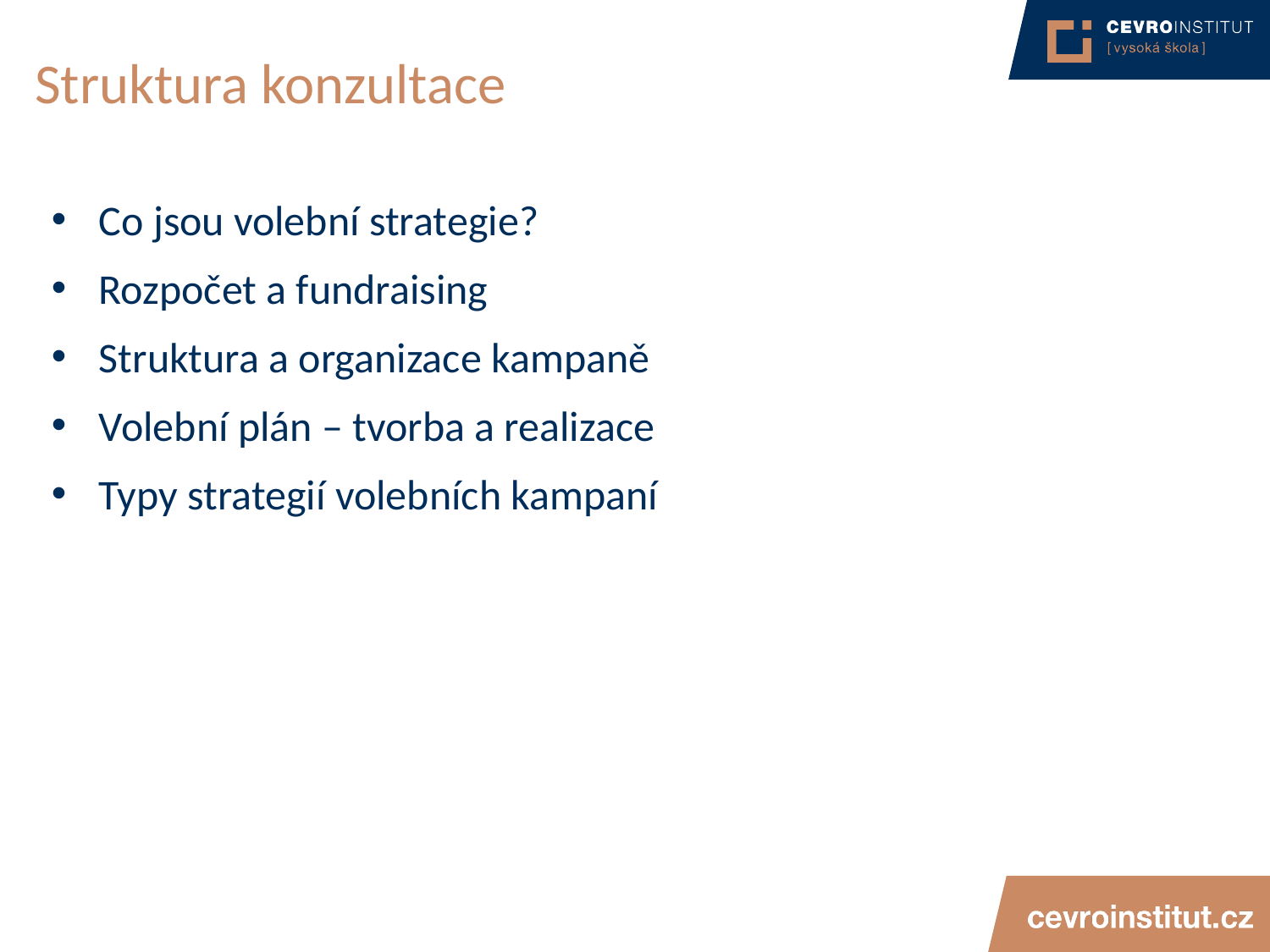

# Struktura konzultace
Co jsou volební strategie?
Rozpočet a fundraising
Struktura a organizace kampaně
Volební plán – tvorba a realizace
Typy strategií volebních kampaní